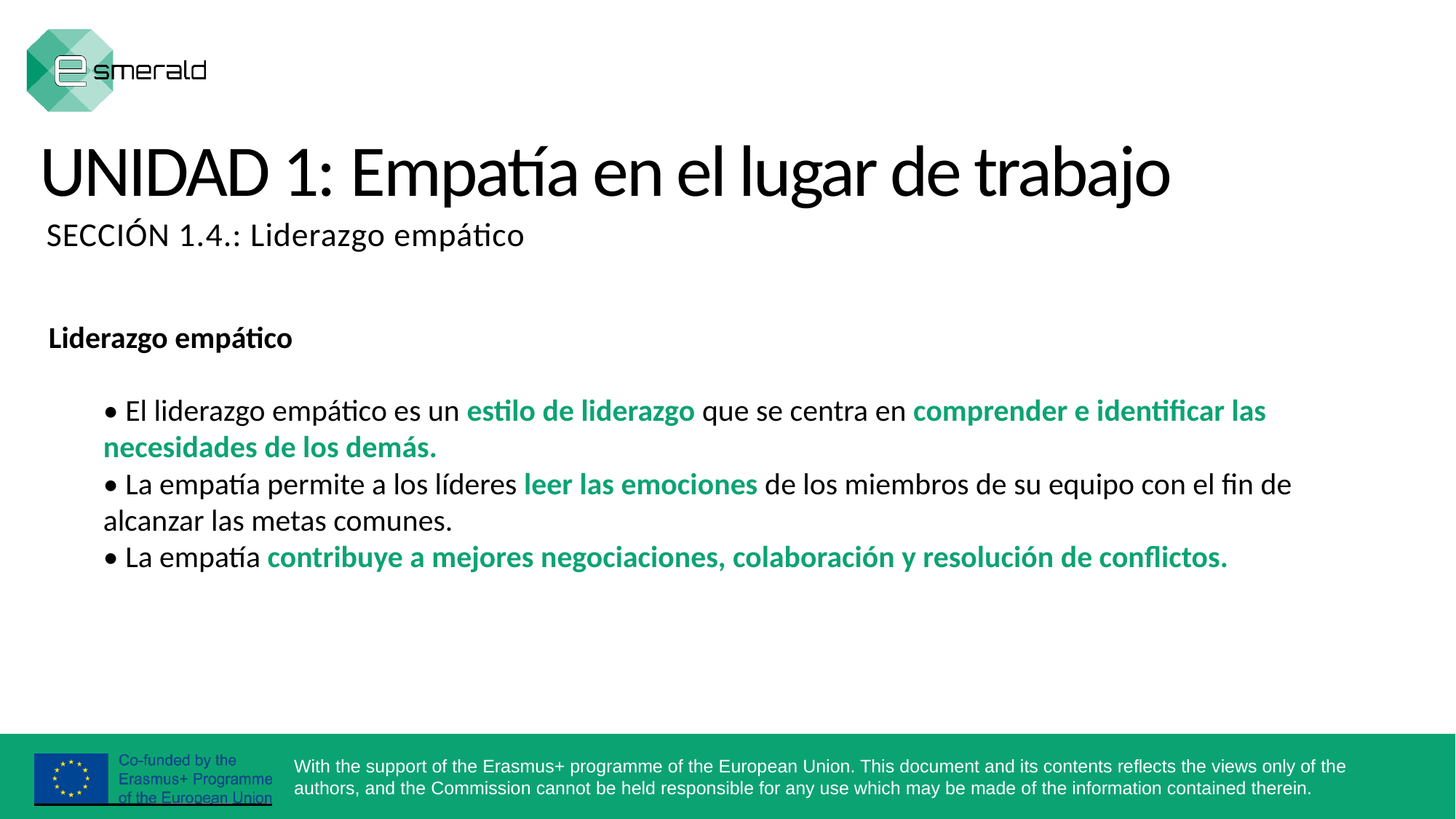

UNIDAD 1: Empatía en el lugar de trabajo
SECCIÓN 1.4.: Liderazgo empático
Liderazgo empático

• El liderazgo empático es un estilo de liderazgo que se centra en comprender e identificar las necesidades de los demás.
• La empatía permite a los líderes leer las emociones de los miembros de su equipo con el fin de alcanzar las metas comunes.
• La empatía contribuye a mejores negociaciones, colaboración y resolución de conflictos.